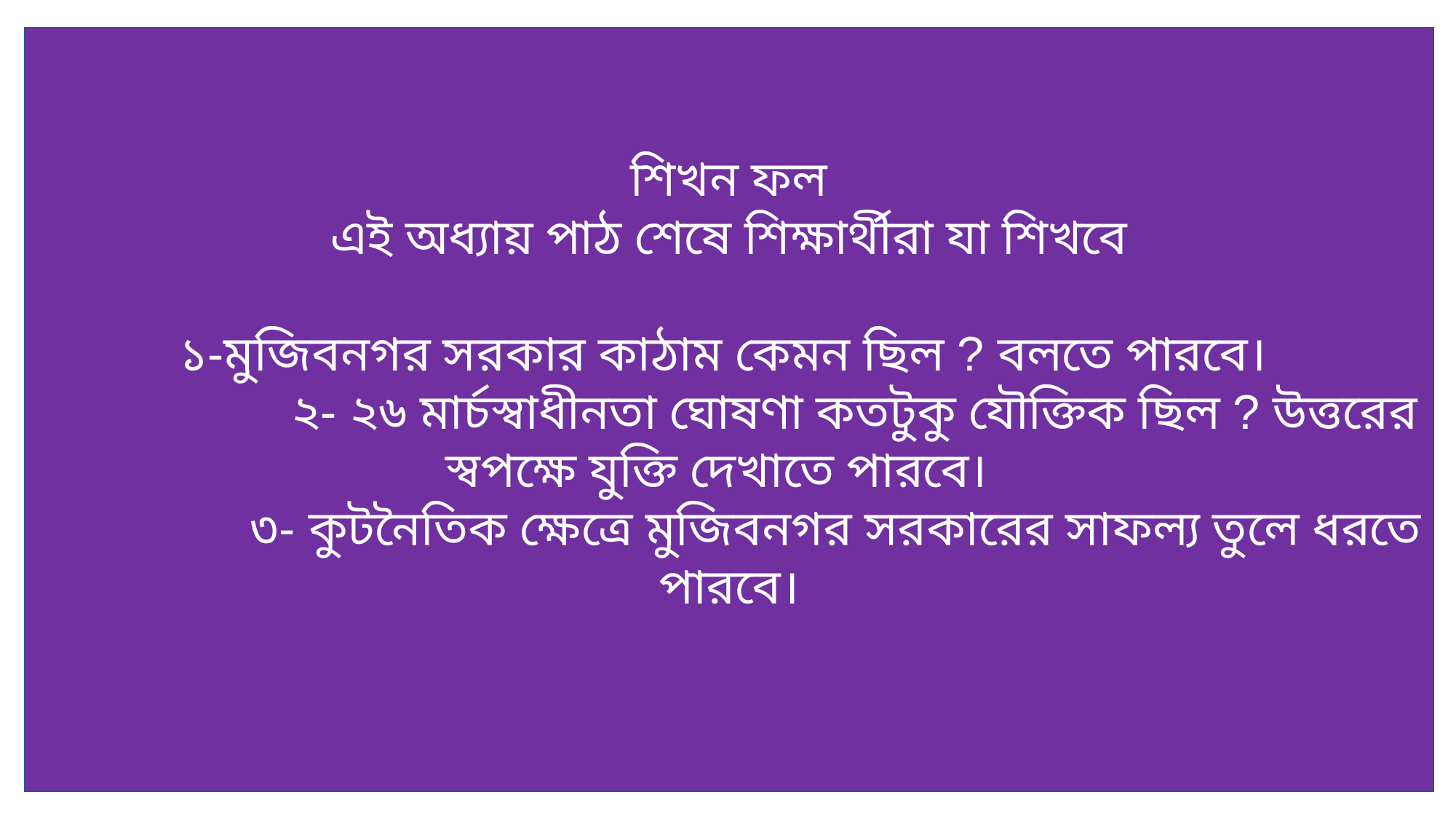

শিখন ফল
এই অধ্যায় পাঠ শেষে শিক্ষার্থীরা যা শিখবে

১-মুজিবনগর সরকার কাঠাম কেমন ছিল ? বলতে পারবে।
                    ২- ২৬ মার্চস্বাধীনতা ঘোষণা কতটুকু যৌক্তিক ছিল ? উত্তরের স্বপক্ষে যুক্তি দেখাতে পারবে।
                 ৩- কুটনৈতিক ক্ষেত্রে মুজিবনগর সরকারের সাফল্য তুলে ধরতে পারবে।